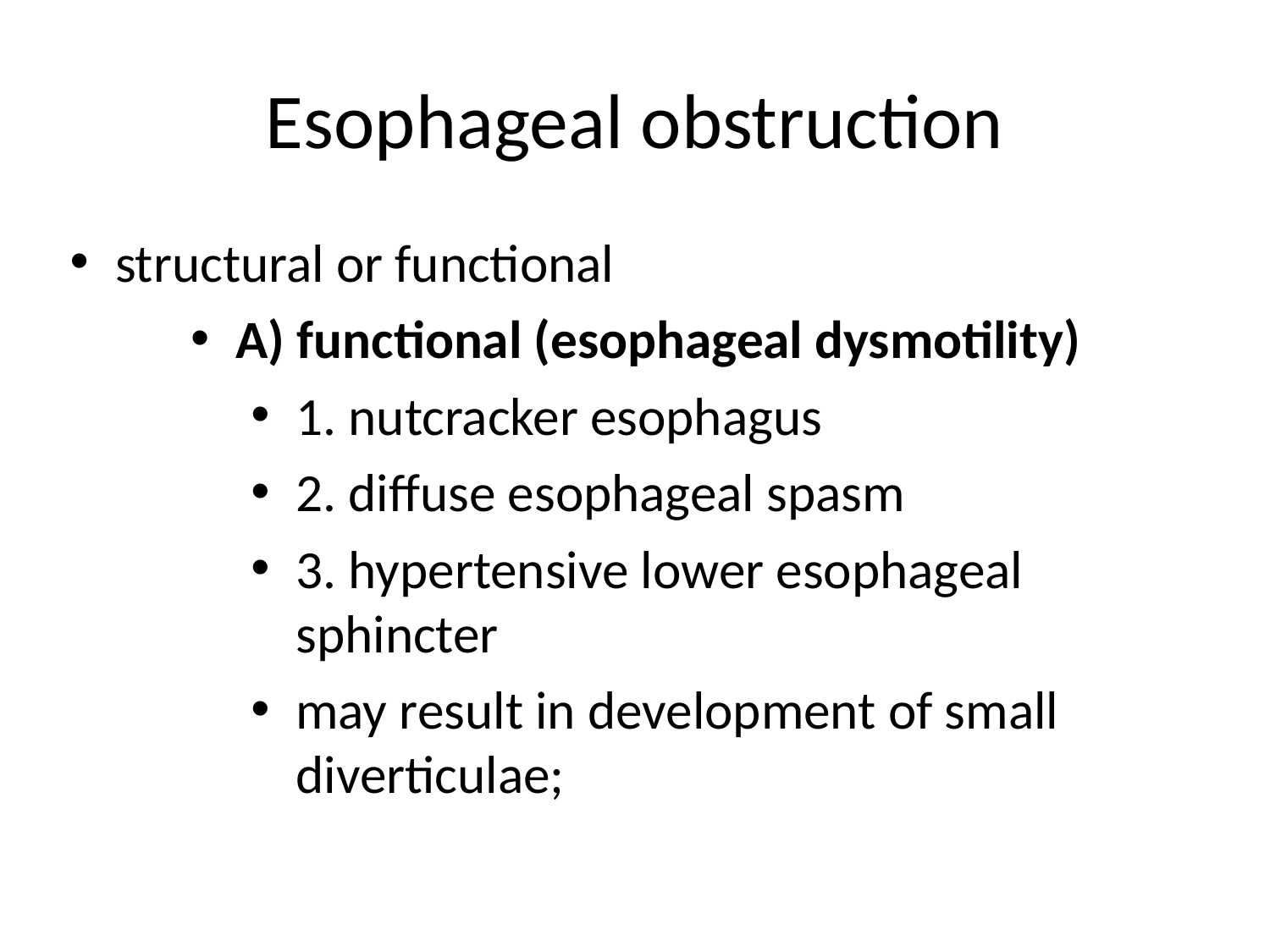

# Esophageal obstruction
structural or functional
A) functional (esophageal dysmotility)
1. nutcracker esophagus
2. diffuse esophageal spasm
3. hypertensive lower esophageal sphincter
may result in development of small diverticulae;